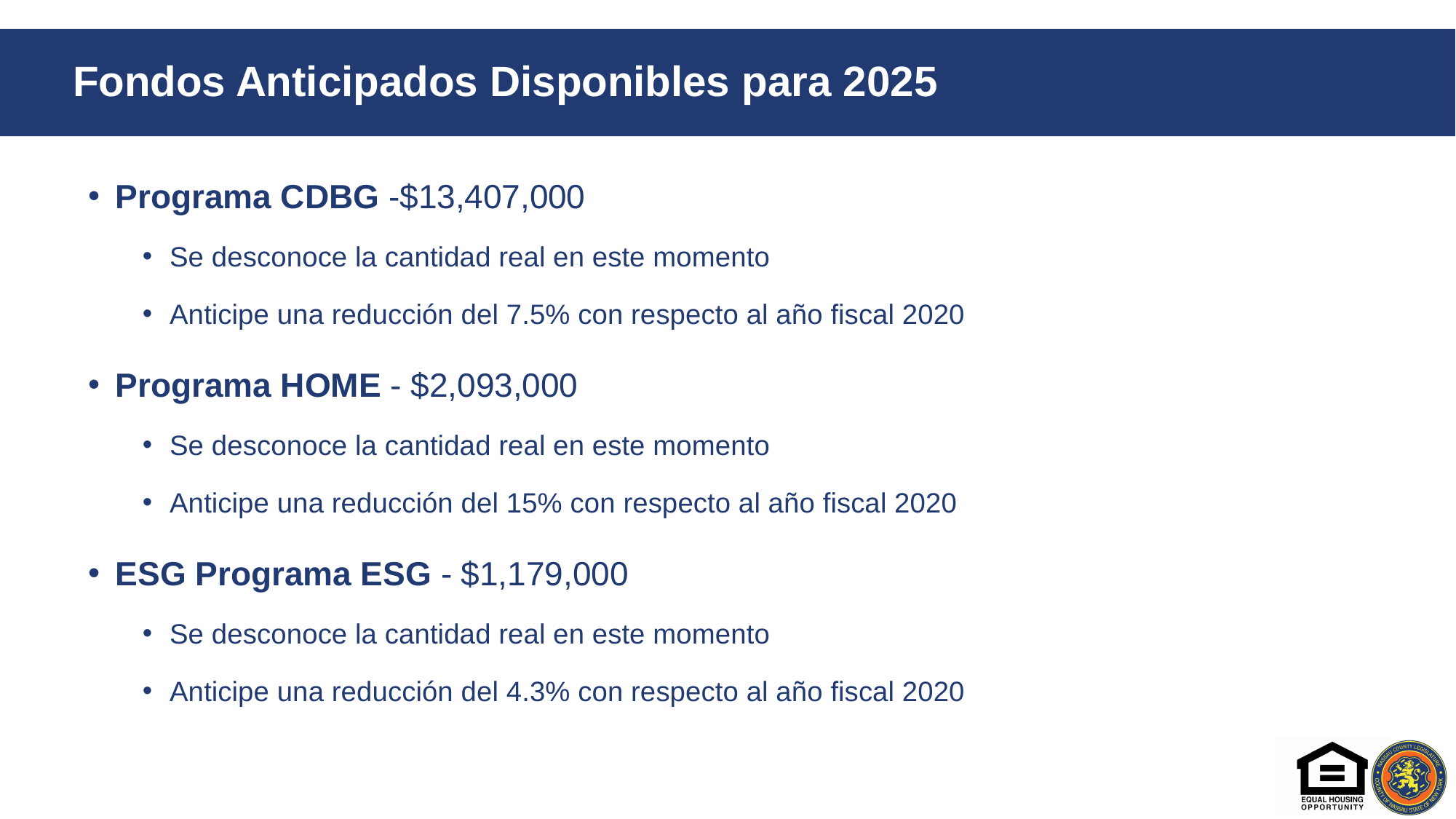

# Fondos Anticipados Disponibles para 2025
Programa CDBG -$13,407,000
Se desconoce la cantidad real en este momento
Anticipe una reducción del 7.5% con respecto al año fiscal 2020
Programa HOME - $2,093,000
Se desconoce la cantidad real en este momento
Anticipe una reducción del 15% con respecto al año fiscal 2020
ESG Programa ESG - $1,179,000
Se desconoce la cantidad real en este momento
Anticipe una reducción del 4.3% con respecto al año fiscal 2020